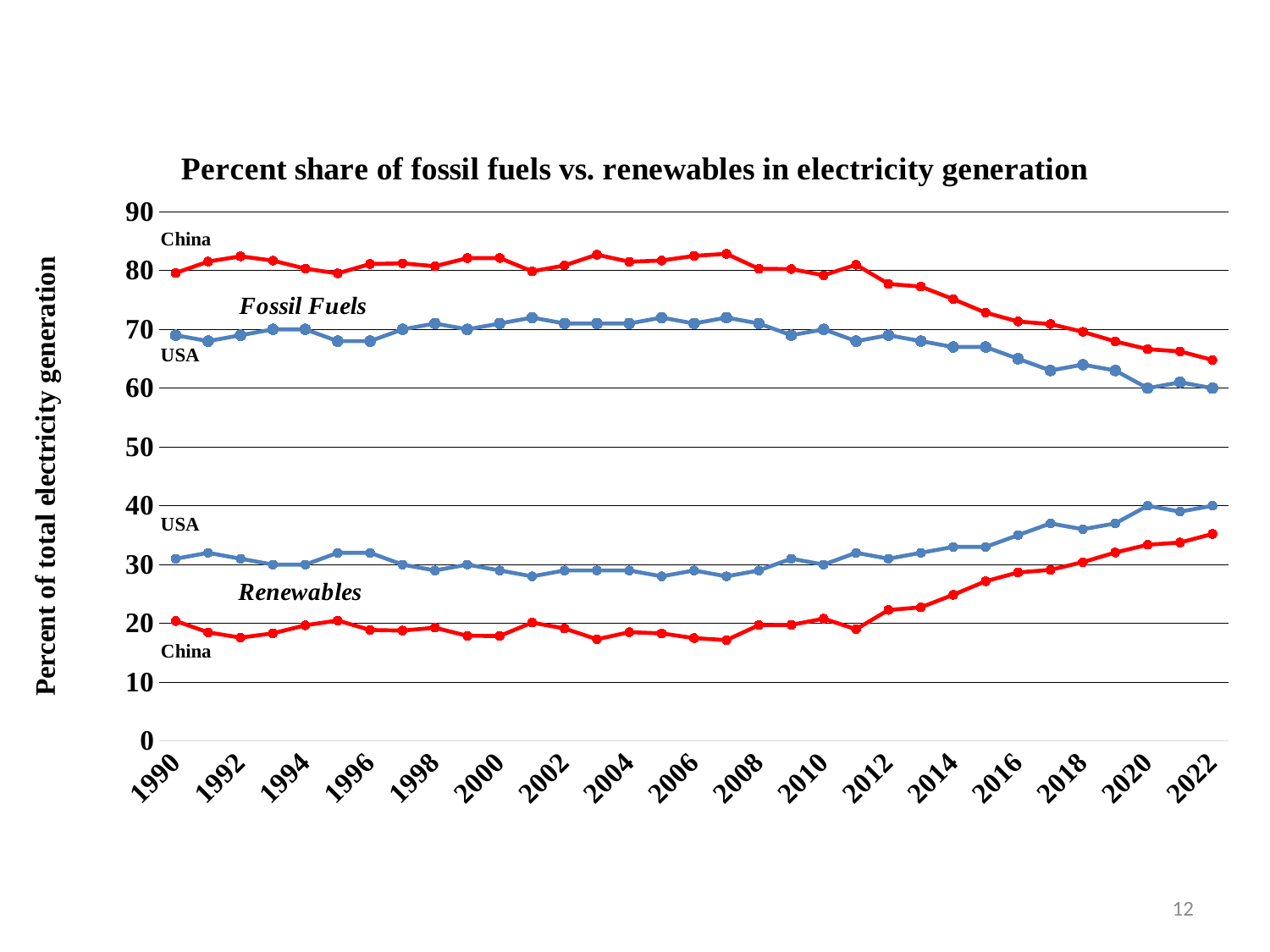

### Chart: Percent share of fossil fuels vs. renewables in electricity generation

| Category |  |  |  |  |
|---|---|---|---|---|
| 1990 | 69.0 | 31.0 | 20.40793989 | 79.59206011 |
| 1991 | 68.0 | 32.0 | 18.47113079 | 81.52886921 |
| 1992 | 69.0 | 31.0 | 17.58468367 | 82.41531633 |
| 1993 | 70.0 | 30.0 | 18.31657719 | 81.68342281 |
| 1994 | 70.0 | 30.0 | 19.67810223 | 80.32189777 |
| 1995 | 68.0 | 32.0 | 20.48736301 | 79.51263699 |
| 1996 | 68.0 | 32.0 | 18.87950826 | 81.12049174 |
| 1997 | 70.0 | 30.0 | 18.7817813 | 81.2182187 |
| 1998 | 71.0 | 29.0 | 19.2688651 | 80.7311349 |
| 1999 | 70.0 | 30.0 | 17.88710142 | 82.11289858 |
| 2000 | 71.0 | 29.0 | 17.87402876 | 82.12597124 |
| 2001 | 72.0 | 28.0 | 20.13830321 | 79.86169679 |
| 2002 | 71.0 | 29.0 | 19.13734067 | 80.86265933 |
| 2003 | 71.0 | 29.0 | 17.30488734 | 82.69511266 |
| 2004 | 71.0 | 29.0 | 18.51303062 | 81.48696938 |
| 2005 | 72.0 | 28.0 | 18.29814922 | 81.70185078 |
| 2006 | 71.0 | 29.0 | 17.50638705 | 82.49361295 |
| 2007 | 72.0 | 28.0 | 17.15652129 | 82.84347871 |
| 2008 | 71.0 | 29.0 | 19.71005297 | 80.28994703 |
| 2009 | 69.0 | 31.0 | 19.75162723 | 80.24837277 |
| 2010 | 70.0 | 30.0 | 20.80255362 | 79.19744638 |
| 2011 | 68.0 | 32.0 | 19.01362262 | 80.98637738 |
| 2012 | 69.0 | 31.0 | 22.28530179 | 77.71469821 |
| 2013 | 68.0 | 32.0 | 22.72733364 | 77.27266636 |
| 2014 | 67.0 | 33.0 | 24.86417234 | 75.13582766 |
| 2015 | 67.0 | 33.0 | 27.16351496 | 72.83648504 |
| 2016 | 65.0 | 35.0 | 28.66521674 | 71.33478326 |
| 2017 | 63.0 | 37.0 | 29.09970001 | 70.90029999 |
| 2018 | 64.0 | 36.0 | 30.42005153 | 69.57994847 |
| 2019 | 63.0 | 37.0 | 32.05586135 | 67.94413865 |
| 2020 | 60.0 | 40.0 | 33.37186267 | 66.62813733 |
| 2021 | 61.0 | 39.0 | 33.75010045 | 66.24989955 |
| 2022 | 60.0 | 40.0 | 35.20456307 | 64.79543693 |
12